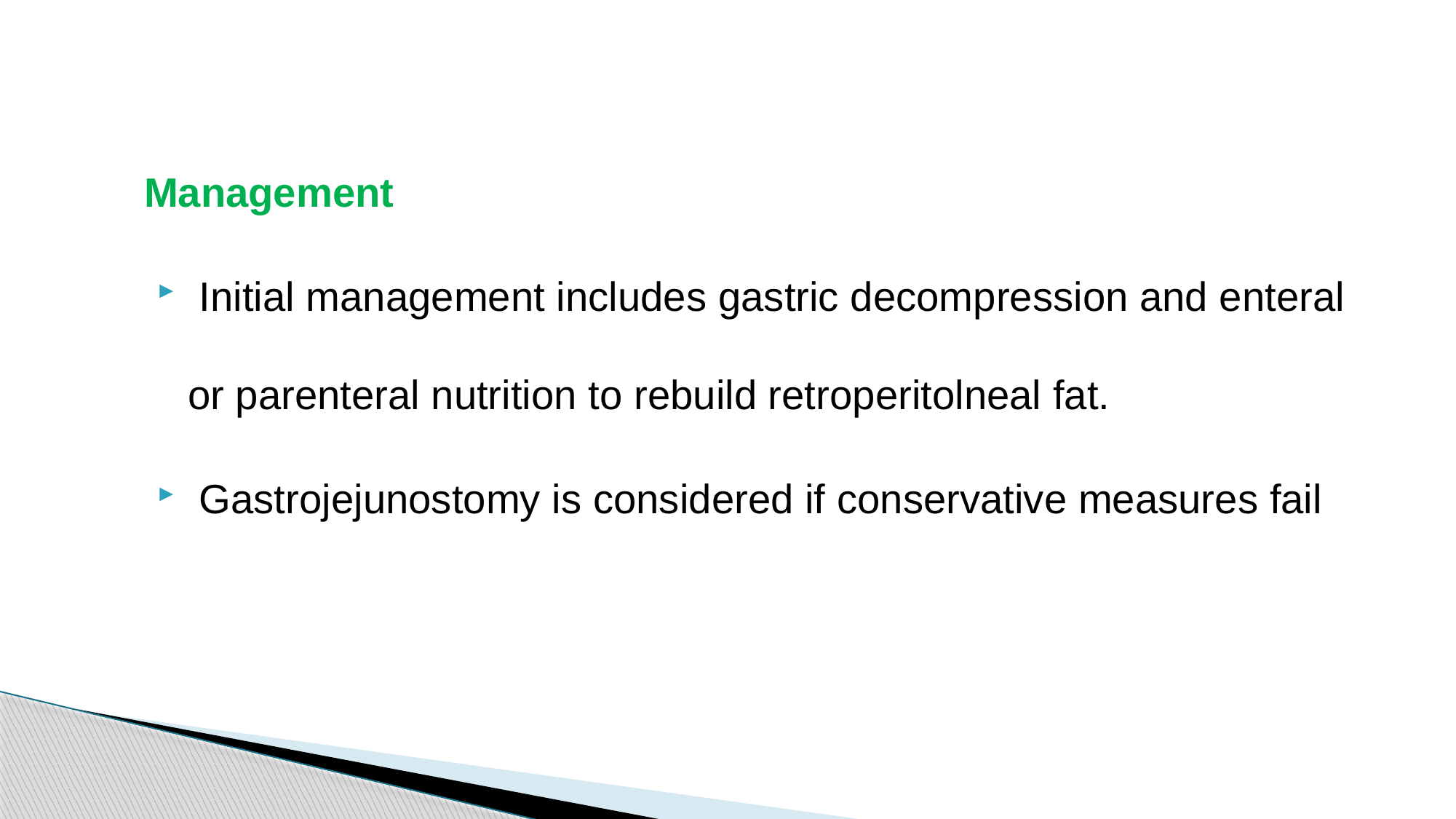

Management
 Initial management includes gastric decompression and enteral or parenteral nutrition to rebuild retroperitolneal fat.
 Gastrojejunostomy is considered if conservative measures fail